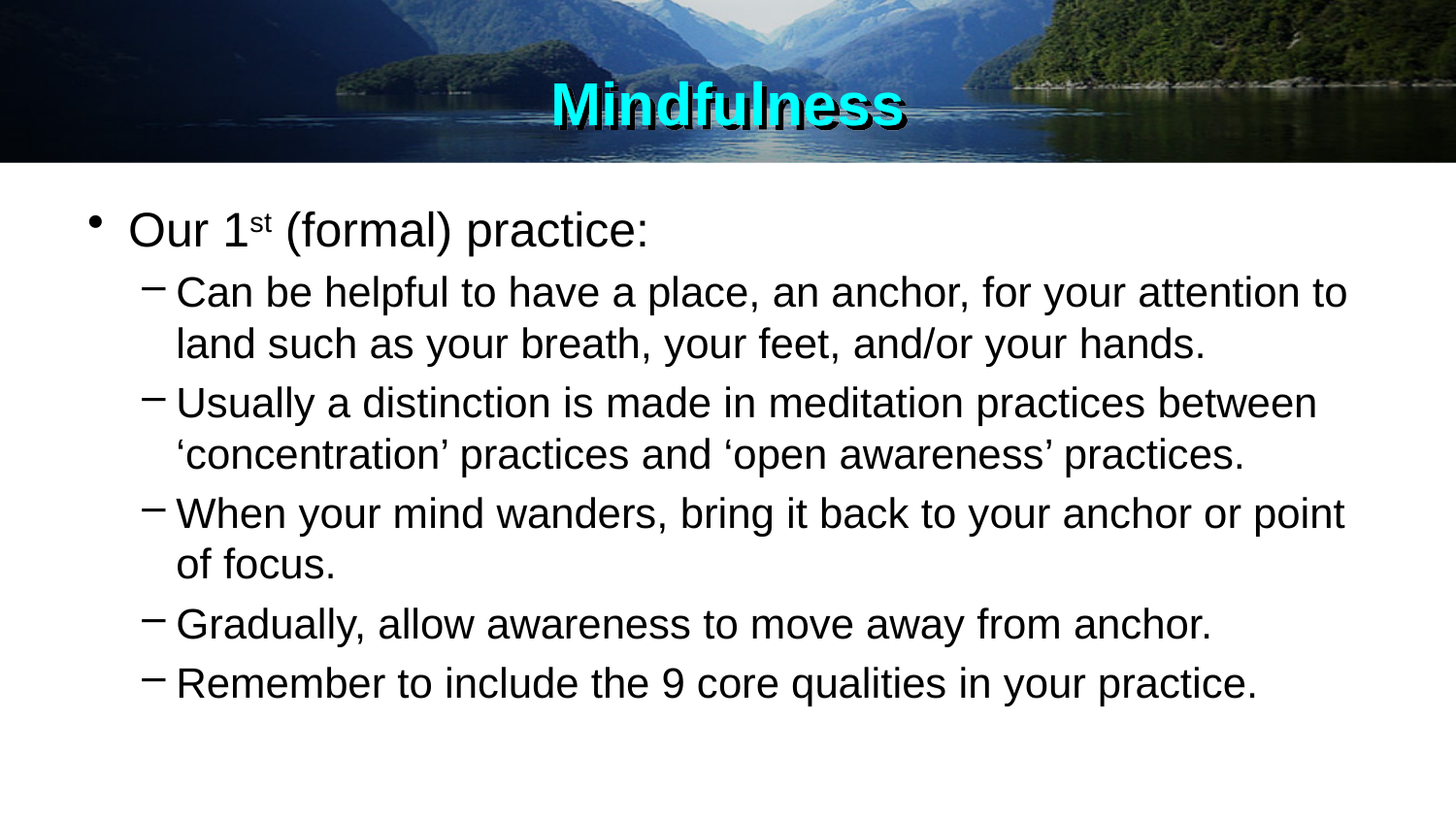

# Mindfulness
Our 1st (formal) practice:
Can be helpful to have a place, an anchor, for your attention to land such as your breath, your feet, and/or your hands.
Usually a distinction is made in meditation practices between ‘concentration’ practices and ‘open awareness’ practices.
When your mind wanders, bring it back to your anchor or point of focus.
Gradually, allow awareness to move away from anchor.
Remember to include the 9 core qualities in your practice.